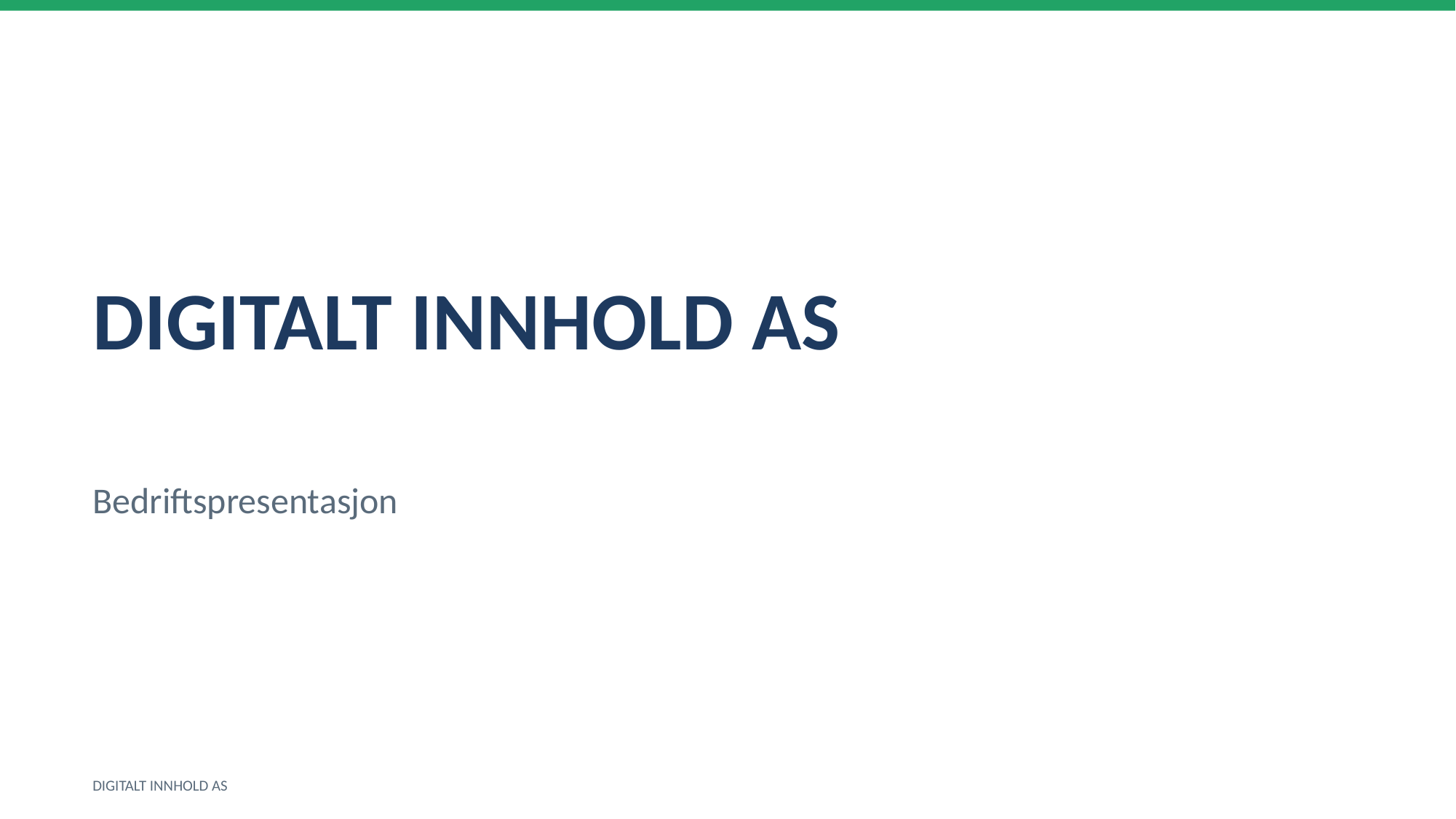

DIGITALT INNHOLD AS
Bedriftspresentasjon
DIGITALT INNHOLD AS